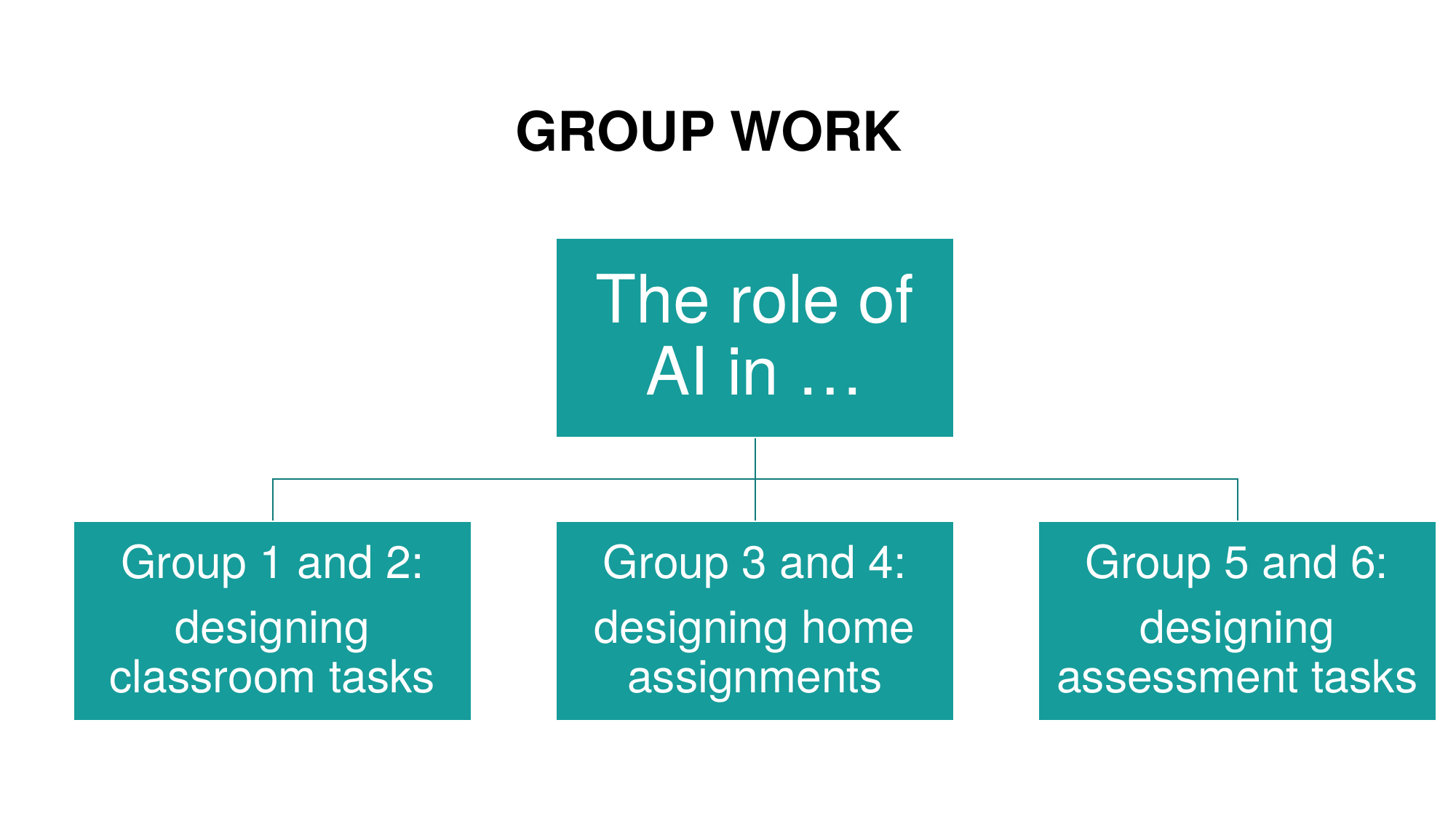

# GROUP WORK
The role of AI in …
Group 1 and 2:
designing classroom tasks
Group 3 and 4:
designing home assignments
Group 5 and 6:
designing assessment tasks